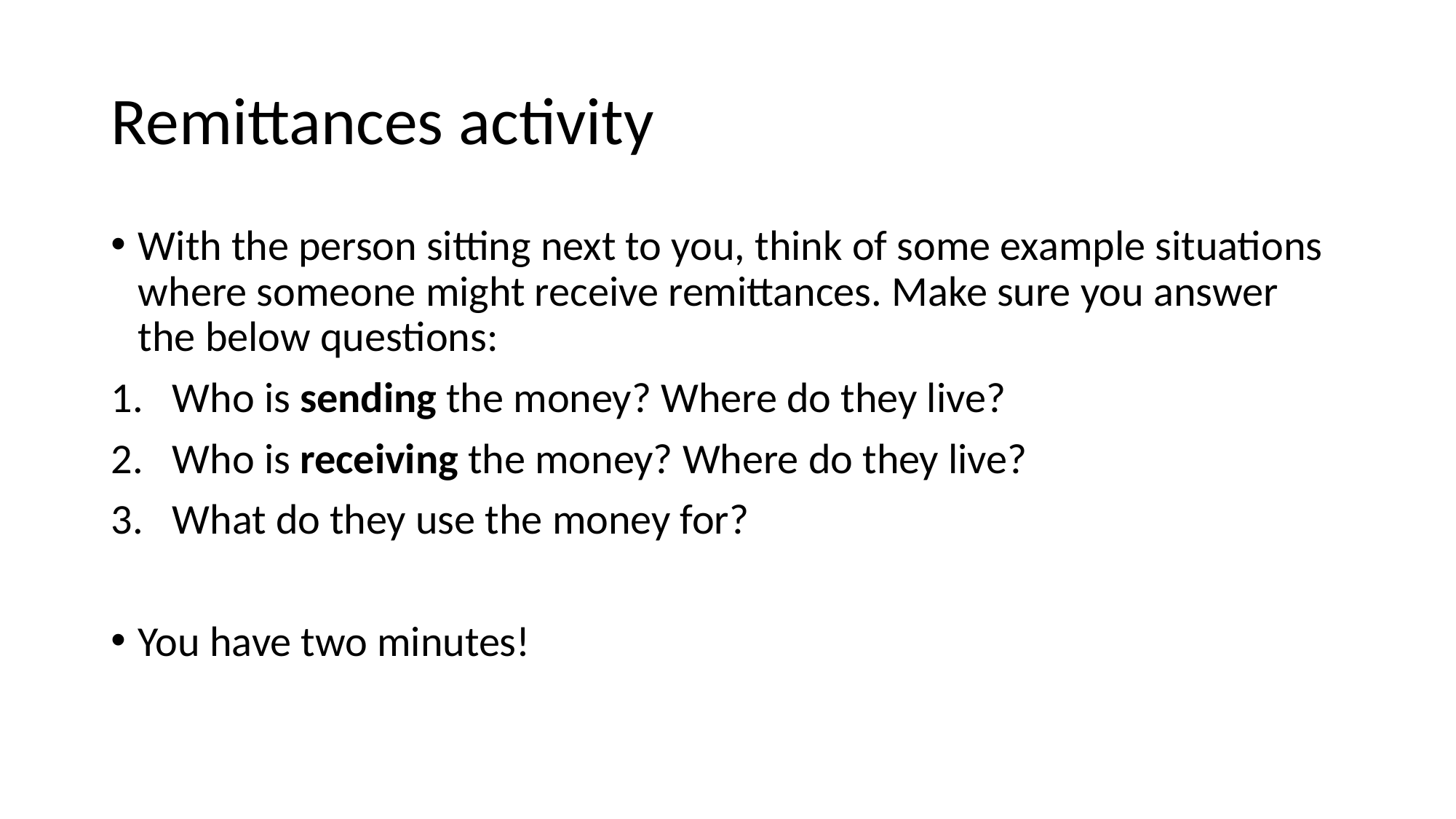

# Remittances activity
With the person sitting next to you, think of some example situations where someone might receive remittances. Make sure you answer the below questions:
Who is sending the money? Where do they live?
Who is receiving the money? Where do they live?
What do they use the money for?

You have two minutes!